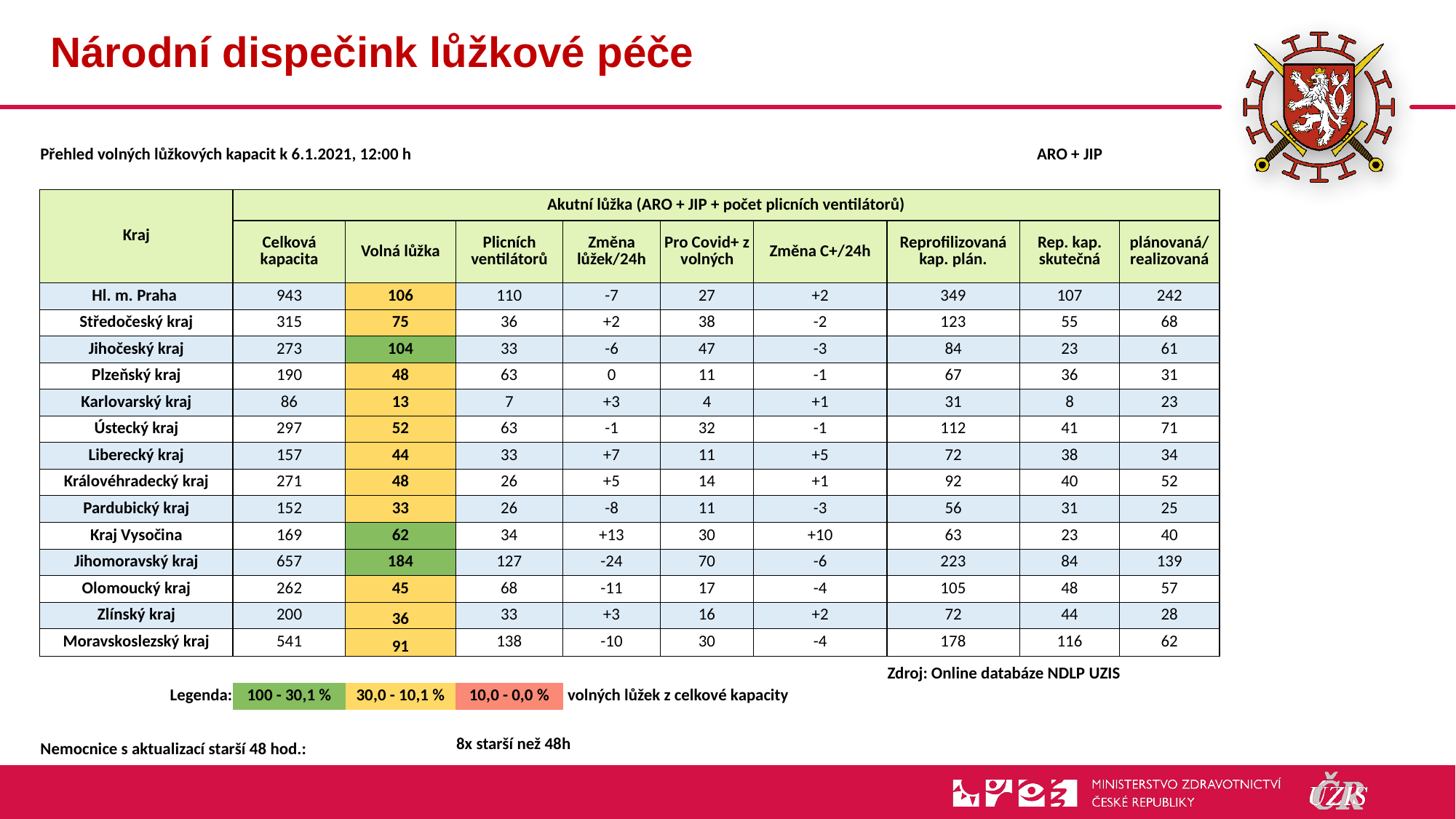

# Národní dispečink lůžkové péče
|  |  |  |  |  |  |  |  |  |  |
| --- | --- | --- | --- | --- | --- | --- | --- | --- | --- |
| Přehled volných lůžkových kapacit k 6.1.2021, 12:00 h |  |  |  |  |  |  |  | ARO + JIP |  |
|  |  |  |  |  |  |  |  |  |  |
| Kraj | Akutní lůžka (ARO + JIP + počet plicních ventilátorů) |  |  |  |  |  |  |  |  |
|  | Celková kapacita | Volná lůžka | Plicních ventilátorů | Změna lůžek/24h | Pro Covid+ z volných | Změna C+/24h | Reprofilizovaná kap. plán. | Rep. kap. skutečná | plánovaná/realizovaná |
| Hl. m. Praha | 943 | 106 | 110 | -7 | 27 | +2 | 349 | 107 | 242 |
| Středočeský kraj | 315 | 75 | 36 | +2 | 38 | -2 | 123 | 55 | 68 |
| Jihočeský kraj | 273 | 104 | 33 | -6 | 47 | -3 | 84 | 23 | 61 |
| Plzeňský kraj | 190 | 48 | 63 | 0 | 11 | -1 | 67 | 36 | 31 |
| Karlovarský kraj | 86 | 13 | 7 | +3 | 4 | +1 | 31 | 8 | 23 |
| Ústecký kraj | 297 | 52 | 63 | -1 | 32 | -1 | 112 | 41 | 71 |
| Liberecký kraj | 157 | 44 | 33 | +7 | 11 | +5 | 72 | 38 | 34 |
| Královéhradecký kraj | 271 | 48 | 26 | +5 | 14 | +1 | 92 | 40 | 52 |
| Pardubický kraj | 152 | 33 | 26 | -8 | 11 | -3 | 56 | 31 | 25 |
| Kraj Vysočina | 169 | 62 | 34 | +13 | 30 | +10 | 63 | 23 | 40 |
| Jihomoravský kraj | 657 | 184 | 127 | -24 | 70 | -6 | 223 | 84 | 139 |
| Olomoucký kraj | 262 | 45 | 68 | -11 | 17 | -4 | 105 | 48 | 57 |
| Zlínský kraj | 200 | 36 | 33 | +3 | 16 | +2 | 72 | 44 | 28 |
| Moravskoslezský kraj | 541 | 91 | 138 | -10 | 30 | -4 | 178 | 116 | 62 |
|  |  |  |  |  |  |  | Zdroj: Online databáze NDLP UZIS |  |  |
| Legenda: | 100 - 30,1 % | 30,0 - 10,1 % | 10,0 - 0,0 % | volných lůžek z celkové kapacity |  |  |  |  |  |
|  |  |  |  |  |  |  |  |  |  |
| Nemocnice s aktualizací starší 48 hod.: |  |  | 8x starší než 48h |  |  |  |  |  |  |